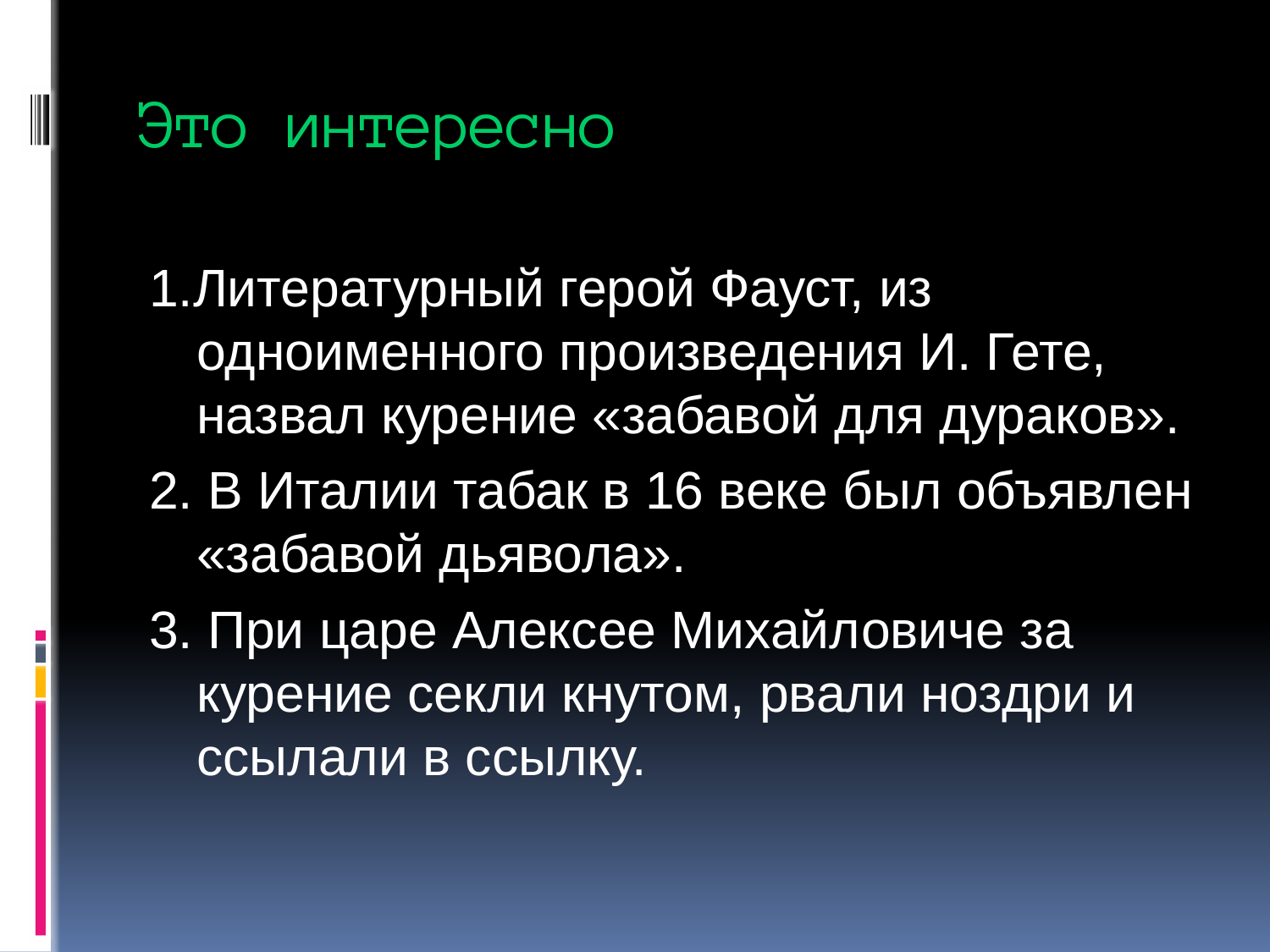

# Это интересно
1.Литературный герой Фауст, из одноименного произведения И. Гете, назвал курение «забавой для дураков».
2. В Италии табак в 16 веке был объявлен «забавой дьявола».
3. При царе Алексее Михайловиче за курение секли кнутом, рвали ноздри и ссылали в ссылку.